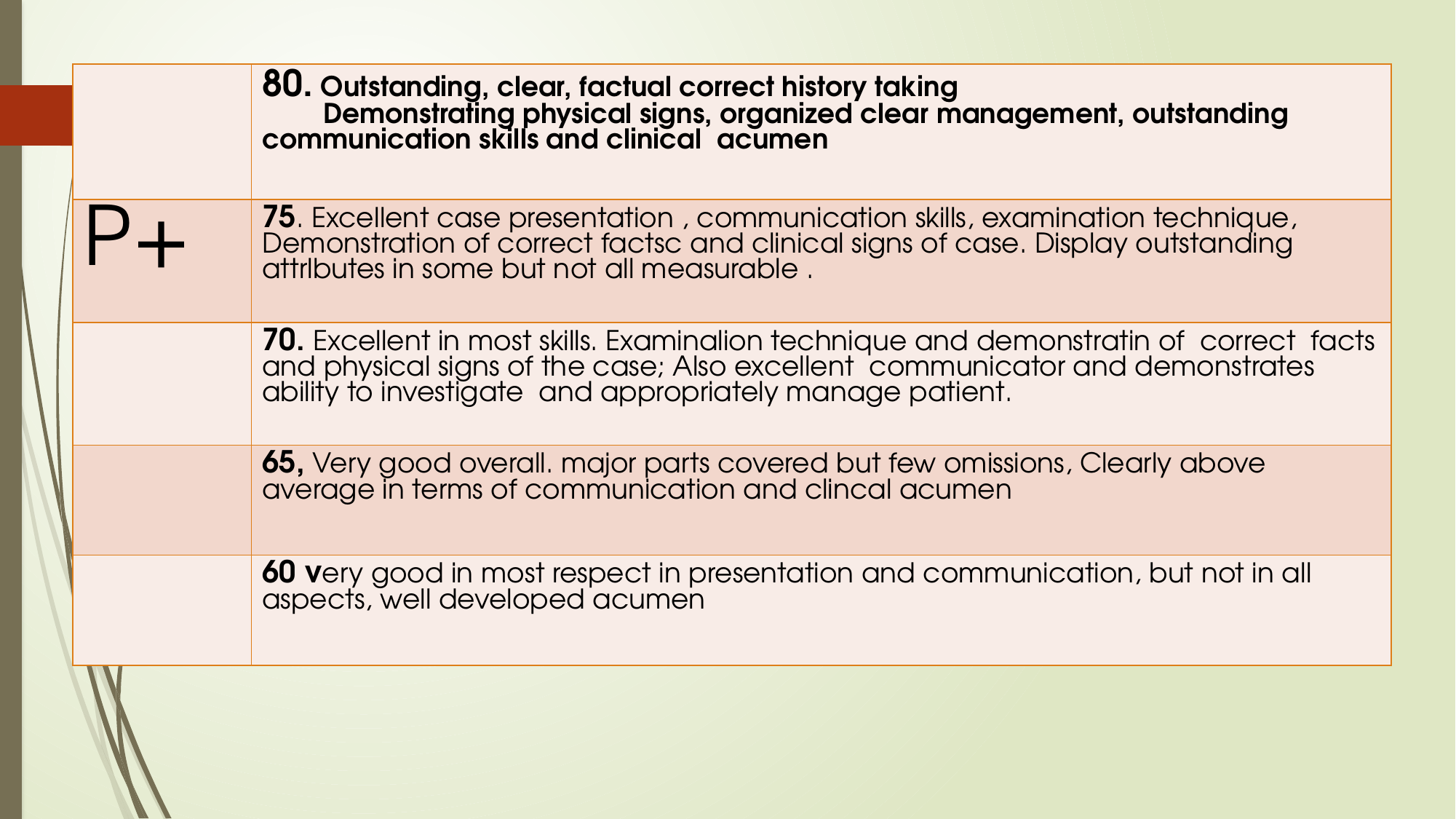

|  | 80. Outstanding, clear, factual correct history taking Demonstrating physical signs, organized clear management, outstanding communication skills and clinical acumen |
| --- | --- |
| P+ | 75. Excellent case presentation , communication skills, examination technique, Demonstration of correct factsc and clinical signs of case. Display outstanding attrlbutes in some but not all measurable . |
|  | 70. Excellent in most skills. Examinalion technique and demonstratin of correct facts and physical signs of the case; Also excellent communicator and demonstrates ability to investigate and appropriately manage patient. |
|  | 65, Very good overall. major parts covered but few omissions, Clearly above average in terms of communication and clincal acumen |
|  | 60 very good in most respect in presentation and communication, but not in all aspects, well developed acumen |
#